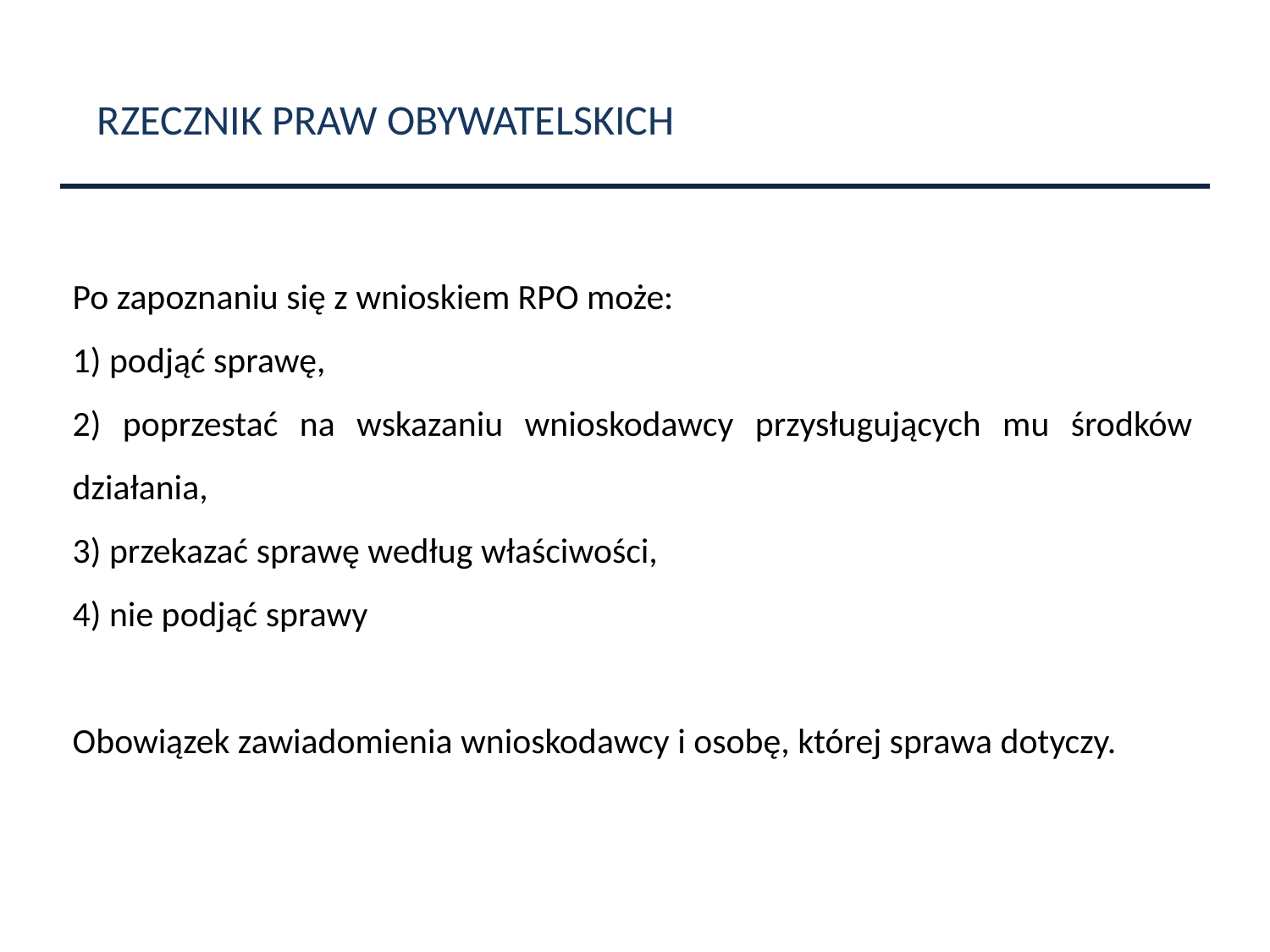

RZECZNIK PRAW OBYWATELSKICH
Po zapoznaniu się z wnioskiem RPO może:
1) podjąć sprawę,
2) poprzestać na wskazaniu wnioskodawcy przysługujących mu środków działania,
3) przekazać sprawę według właściwości,
4) nie podjąć sprawy

Obowiązek zawiadomienia wnioskodawcy i osobę, której sprawa dotyczy.